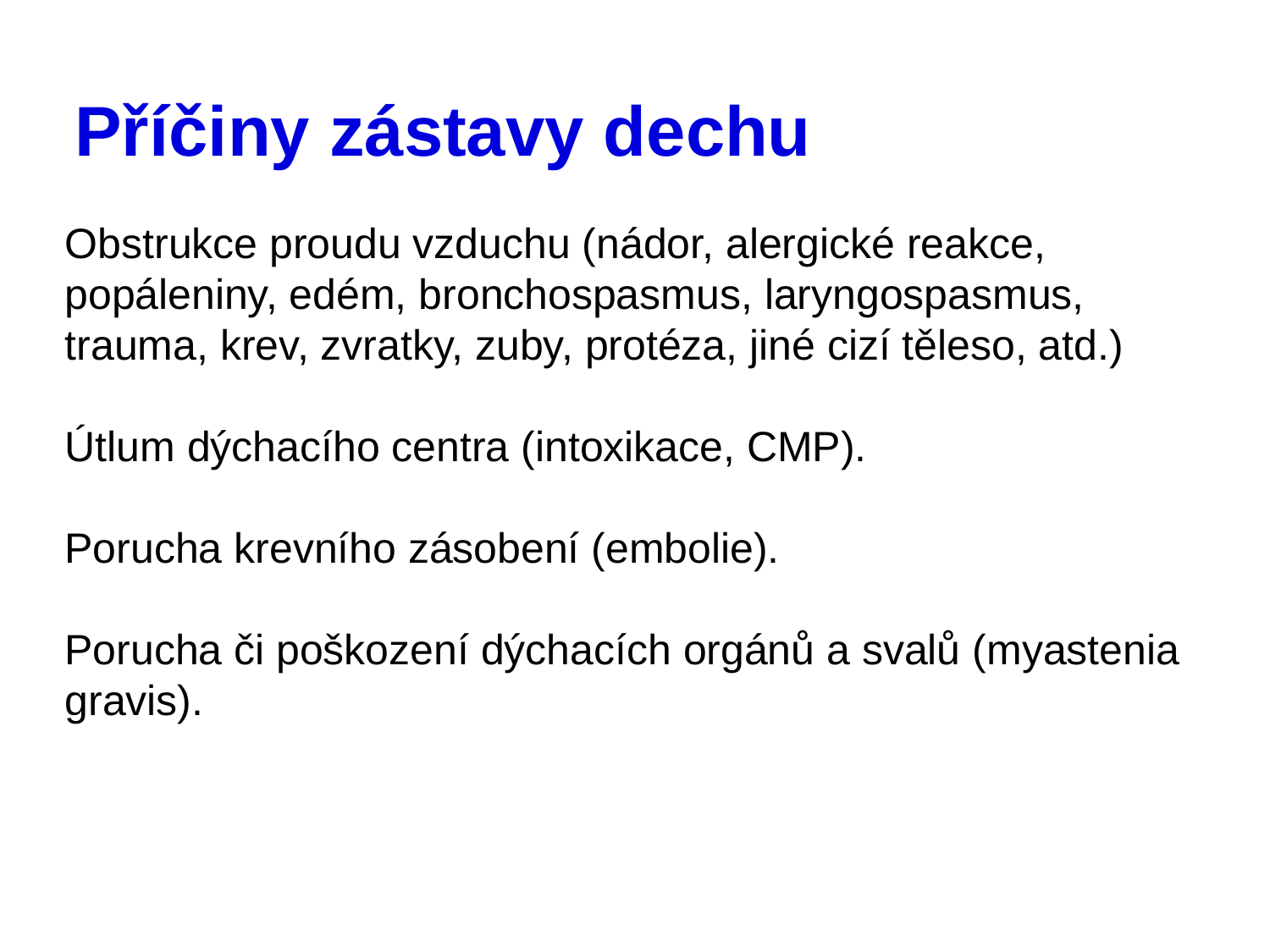

# Příčiny zástavy dechu
Obstrukce proudu vzduchu (nádor, alergické reakce, popáleniny, edém, bronchospasmus, laryngospasmus, trauma, krev, zvratky, zuby, protéza, jiné cizí těleso, atd.)

Útlum dýchacího centra (intoxikace, CMP).

Porucha krevního zásobení (embolie).

Porucha či poškození dýchacích orgánů a svalů (myastenia gravis).